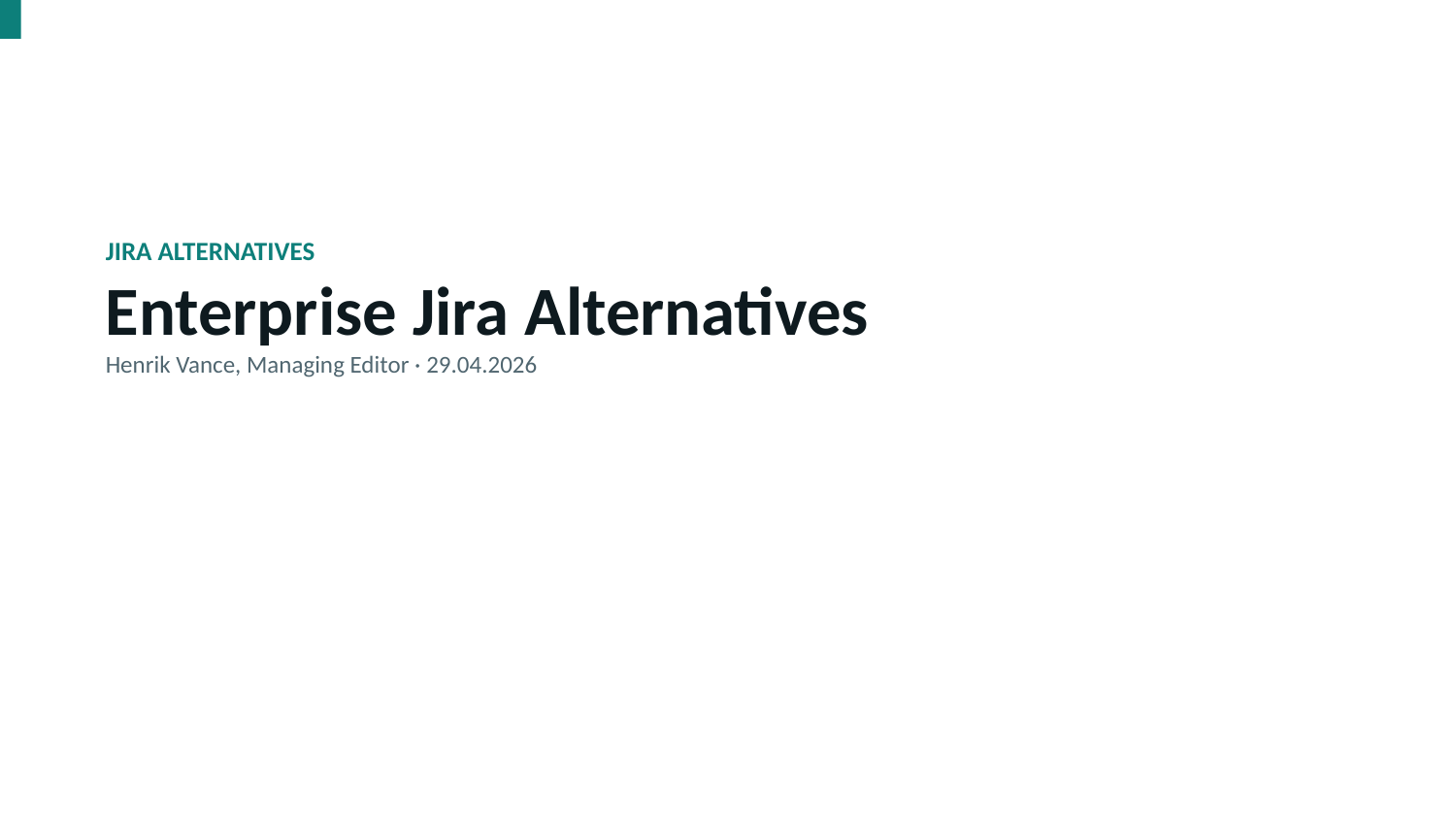

JIRA ALTERNATIVES
Enterprise Jira Alternatives
Henrik Vance, Managing Editor · 29.04.2026